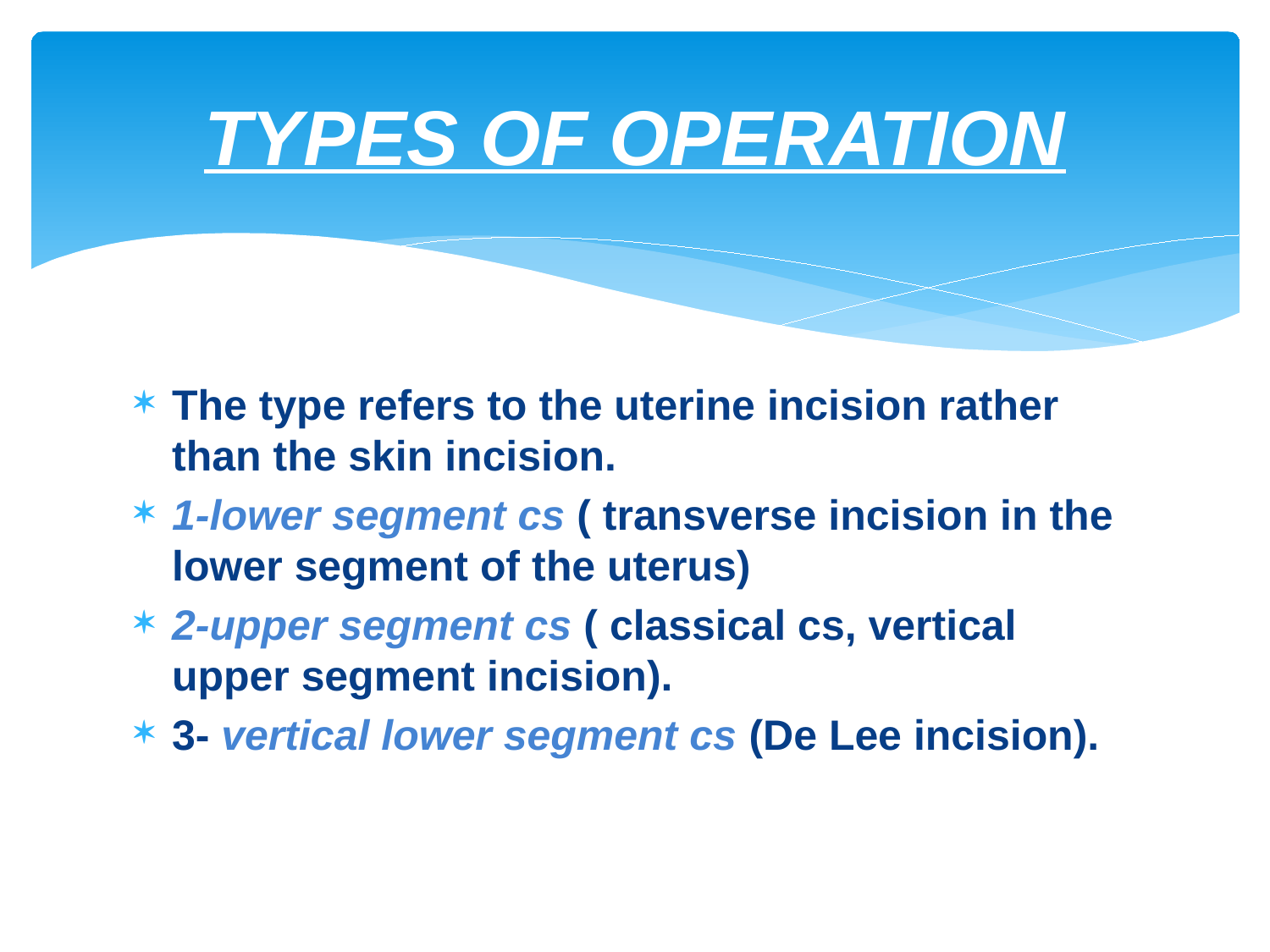

# TYPES OF OPERATION
The type refers to the uterine incision rather than the skin incision.
1-lower segment cs ( transverse incision in the lower segment of the uterus)
2-upper segment cs ( classical cs, vertical upper segment incision).
3- vertical lower segment cs (De Lee incision).